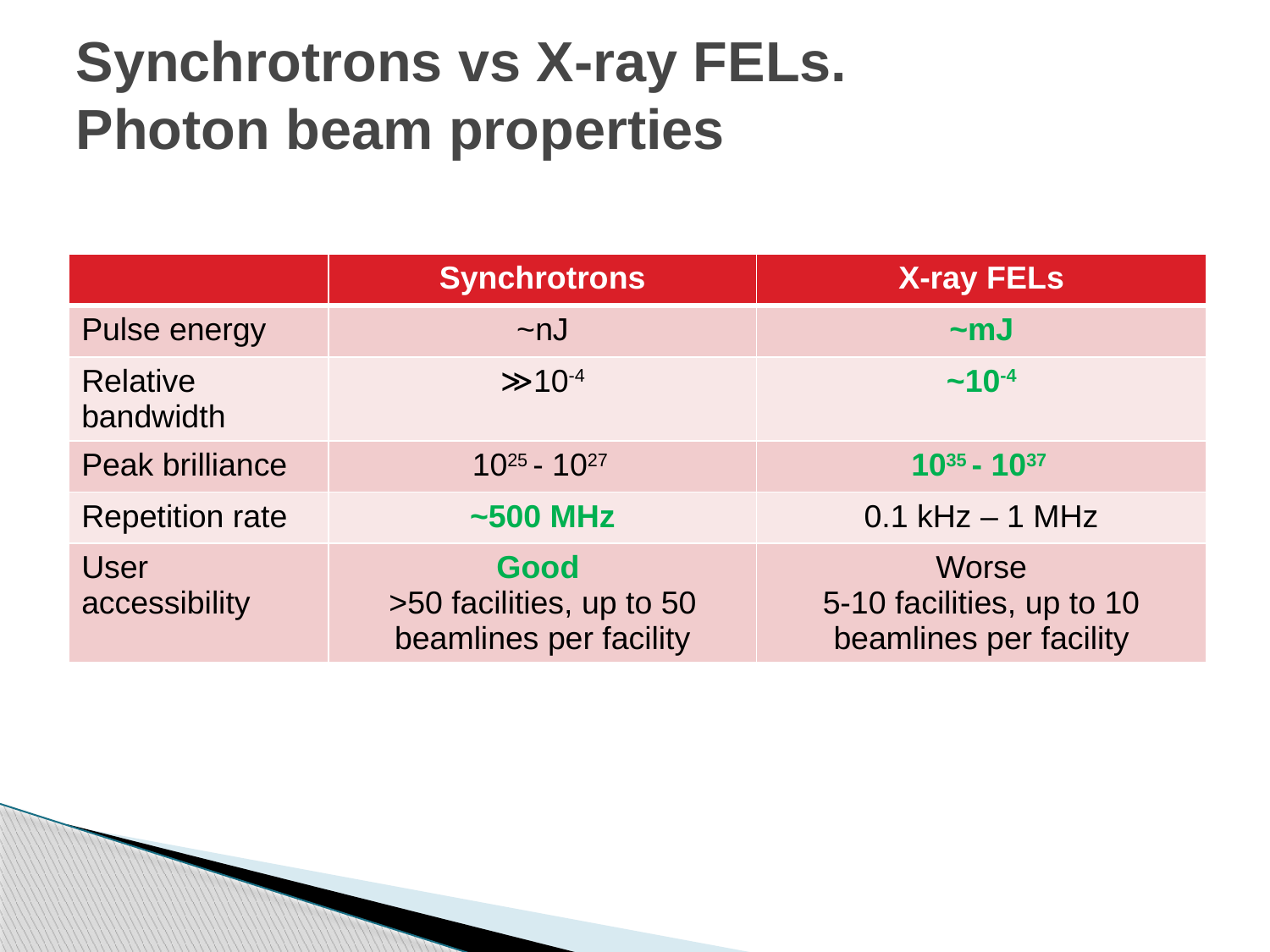

# Synchrotrons vs X-ray FELs. Photon beam properties
|  | Synchrotrons | X-ray FELs |
| --- | --- | --- |
| Pulse energy | ~nJ | ~mJ |
| Relative bandwidth | ≫10-4 | ~10-4 |
| Peak brilliance | 1025 - 1027 | 1035 - 1037 |
| Repetition rate | ~500 MHz | 0.1 kHz – 1 MHz |
| User accessibility | Good >50 facilities, up to 50 beamlines per facility | Worse 5-10 facilities, up to 10 beamlines per facility |